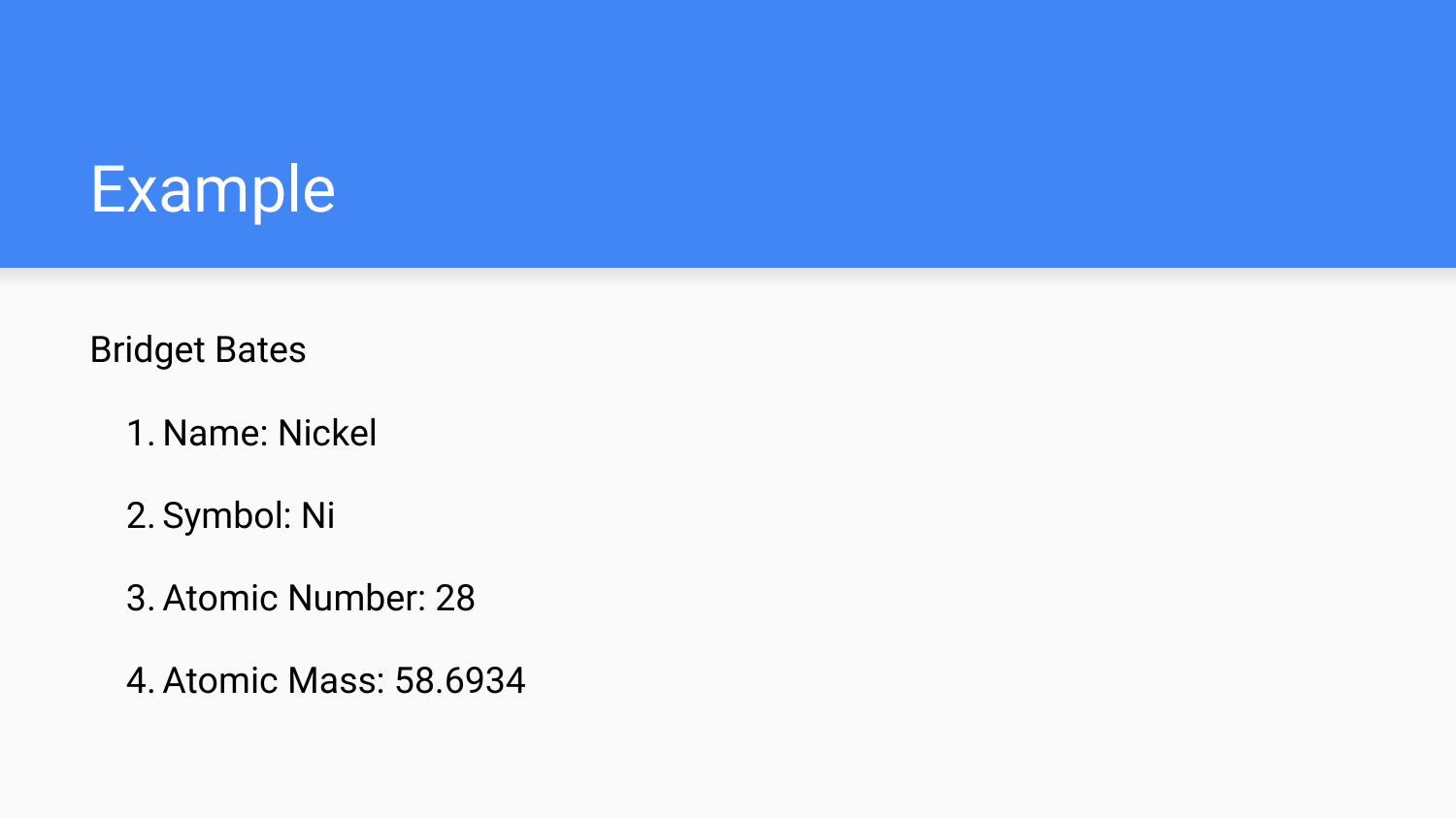

# Example
Bridget Bates
Name: Nickel
Symbol: Ni
Atomic Number: 28
Atomic Mass: 58.6934